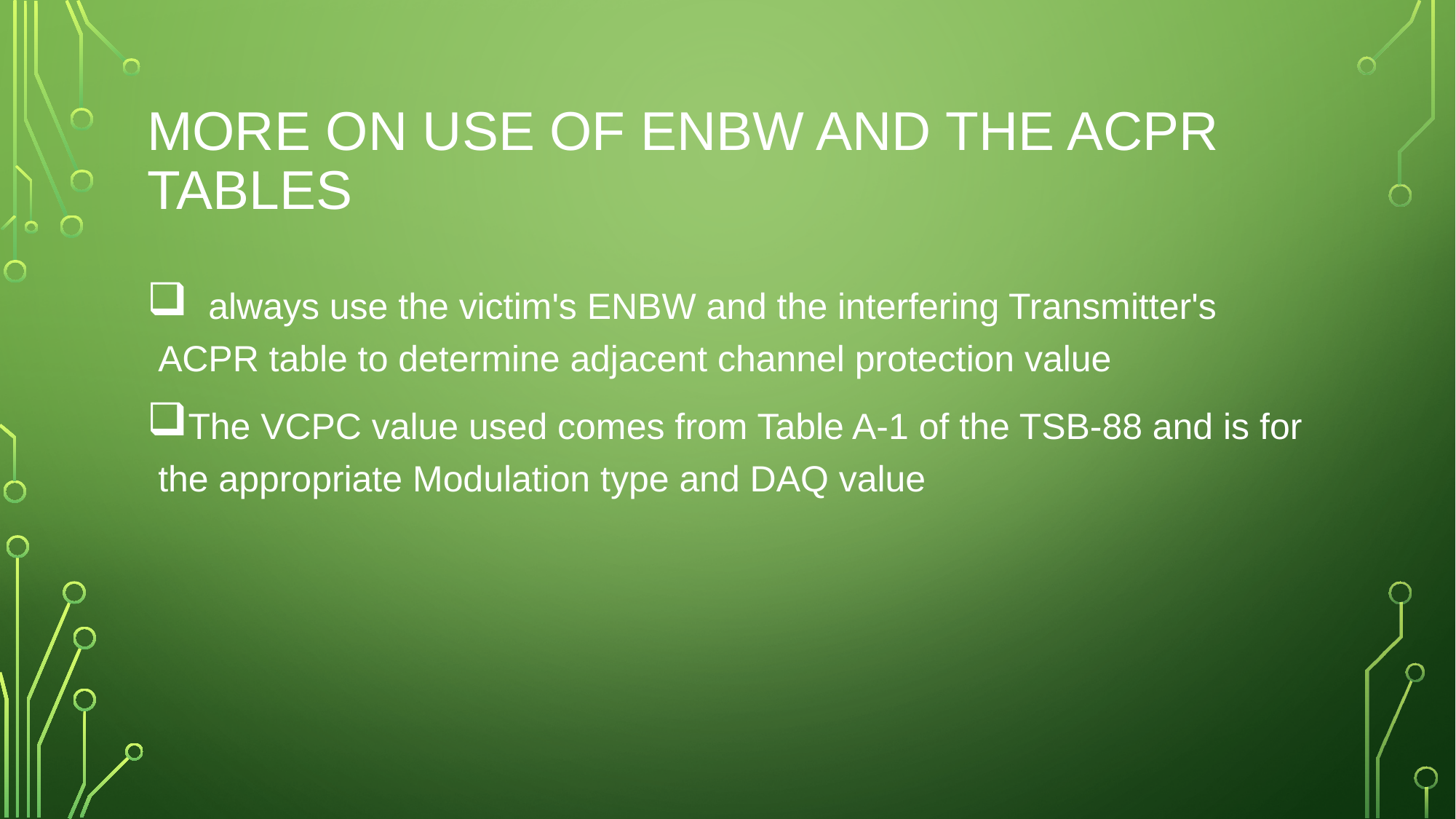

# More on use of ENBW and the ACPR tables
  always use the victim's ENBW and the interfering Transmitter's ACPR table to determine adjacent channel protection value
The VCPC value used comes from Table A-1 of the TSB-88 and is for the appropriate Modulation type and DAQ value